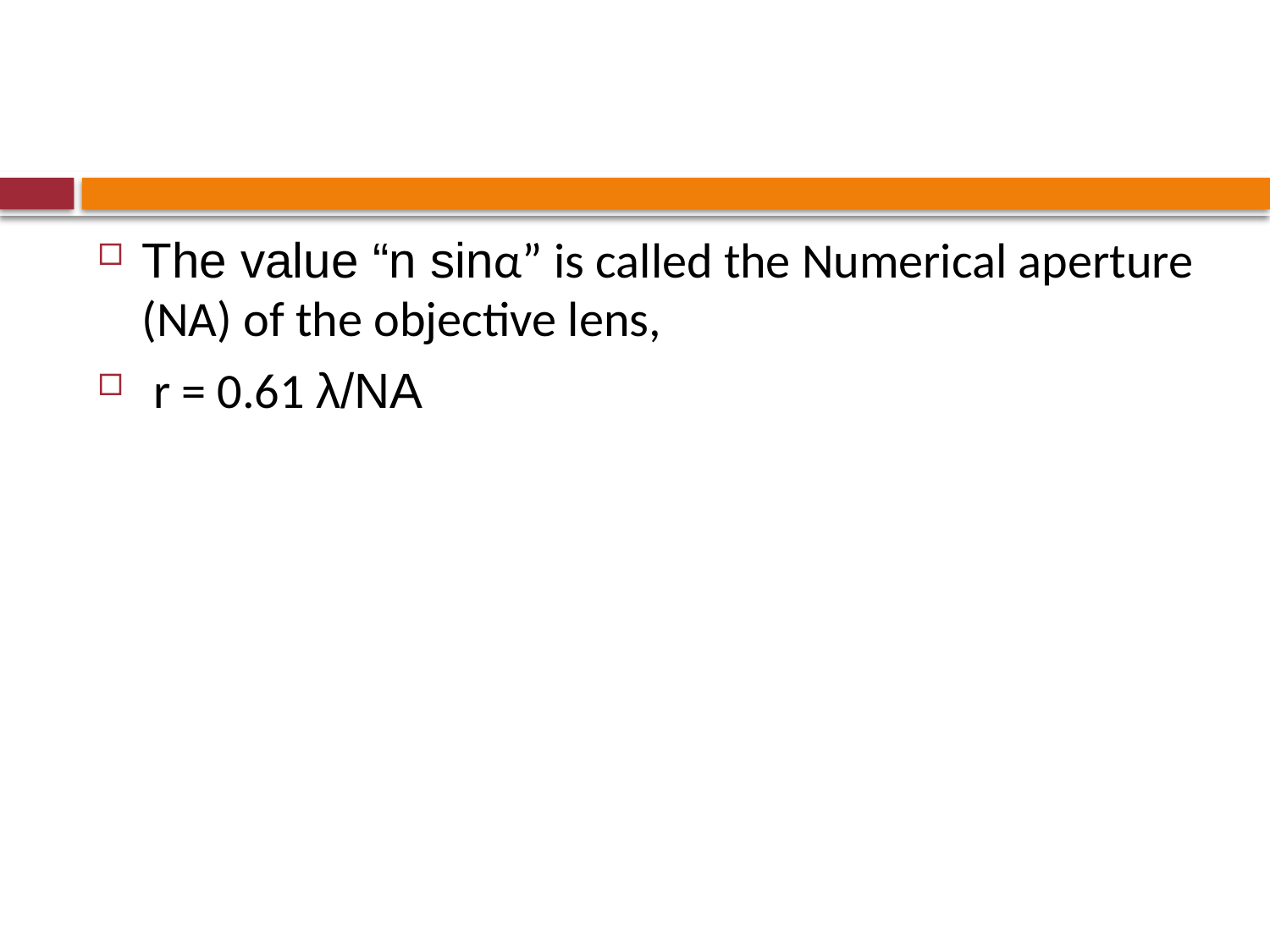

#
The value “n sinα” is called the Numerical aperture (NA) of the objective lens,
 r = 0.61 λ/NA